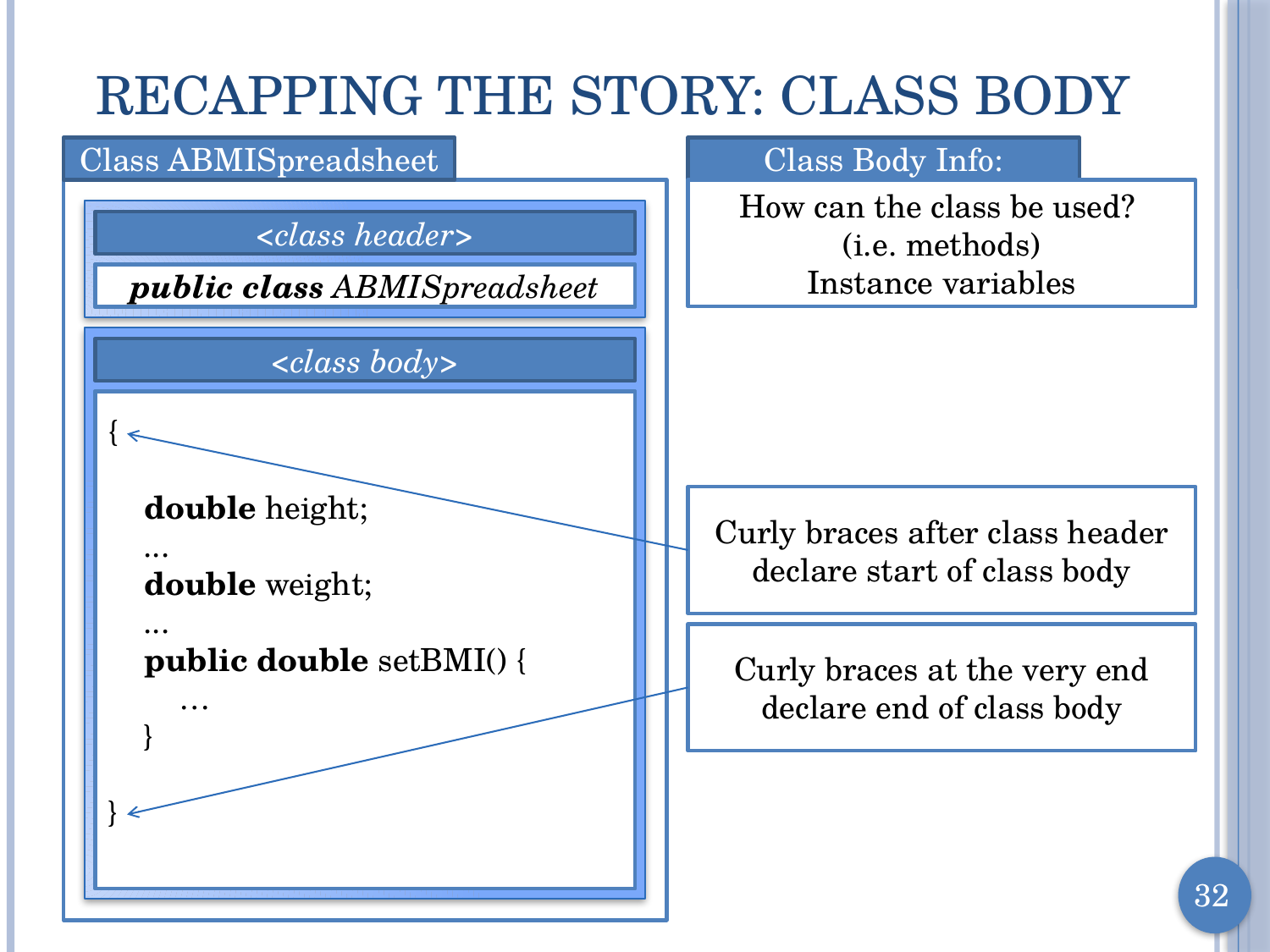

# Recapping the Story: Class Body
Class ABMISpreadsheet
Class Body Info:

How can the class be used?
(i.e. methods)
Instance variables

<class header>

public class ABMISpreadsheet

<class body>

{

    double height;
    ...
    double weight;
    ...
    public double setBMI() {
        …
    }

}

Curly braces after class header declare start of class body
Curly braces at the very end declare end of class body